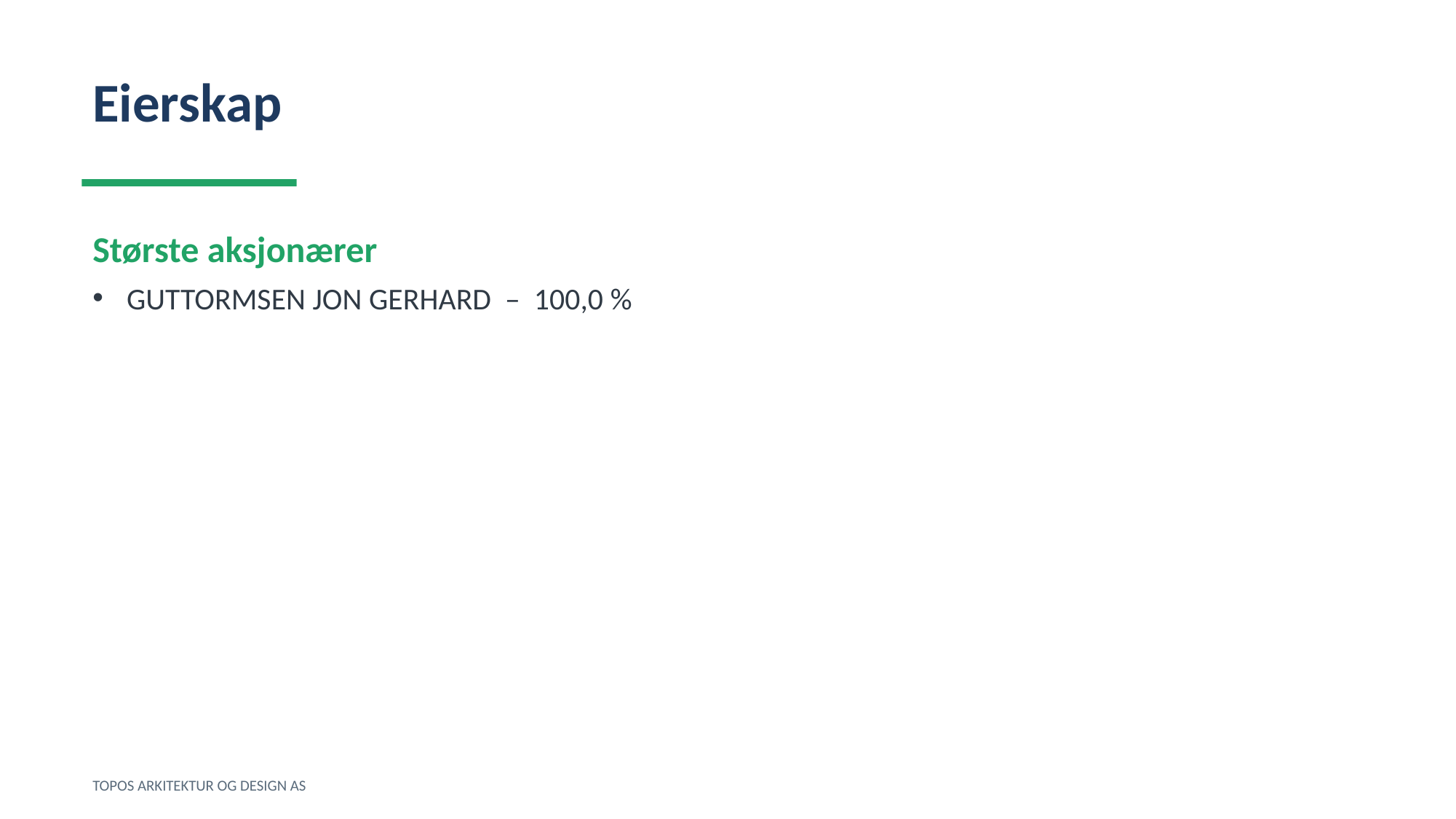

Eierskap

Største aksjonærer
GUTTORMSEN JON GERHARD  –  100,0 %
TOPOS ARKITEKTUR OG DESIGN AS